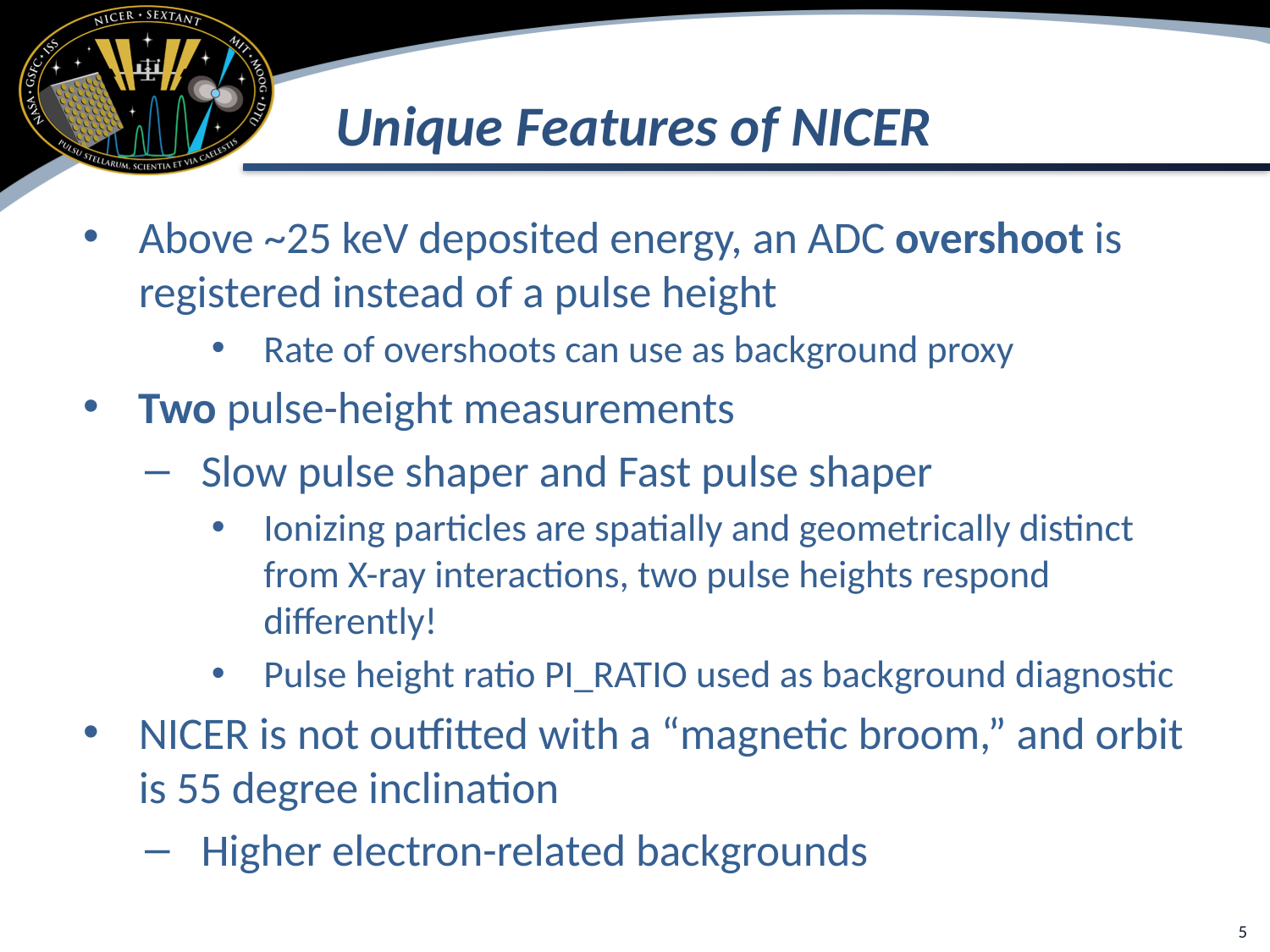

# Unique Features of NICER
Above ~25 keV deposited energy, an ADC overshoot is registered instead of a pulse height
Rate of overshoots can use as background proxy
Two pulse-height measurements
Slow pulse shaper and Fast pulse shaper
Ionizing particles are spatially and geometrically distinct from X-ray interactions, two pulse heights respond differently!
Pulse height ratio PI_RATIO used as background diagnostic
NICER is not outfitted with a “magnetic broom,” and orbit is 55 degree inclination
Higher electron-related backgrounds